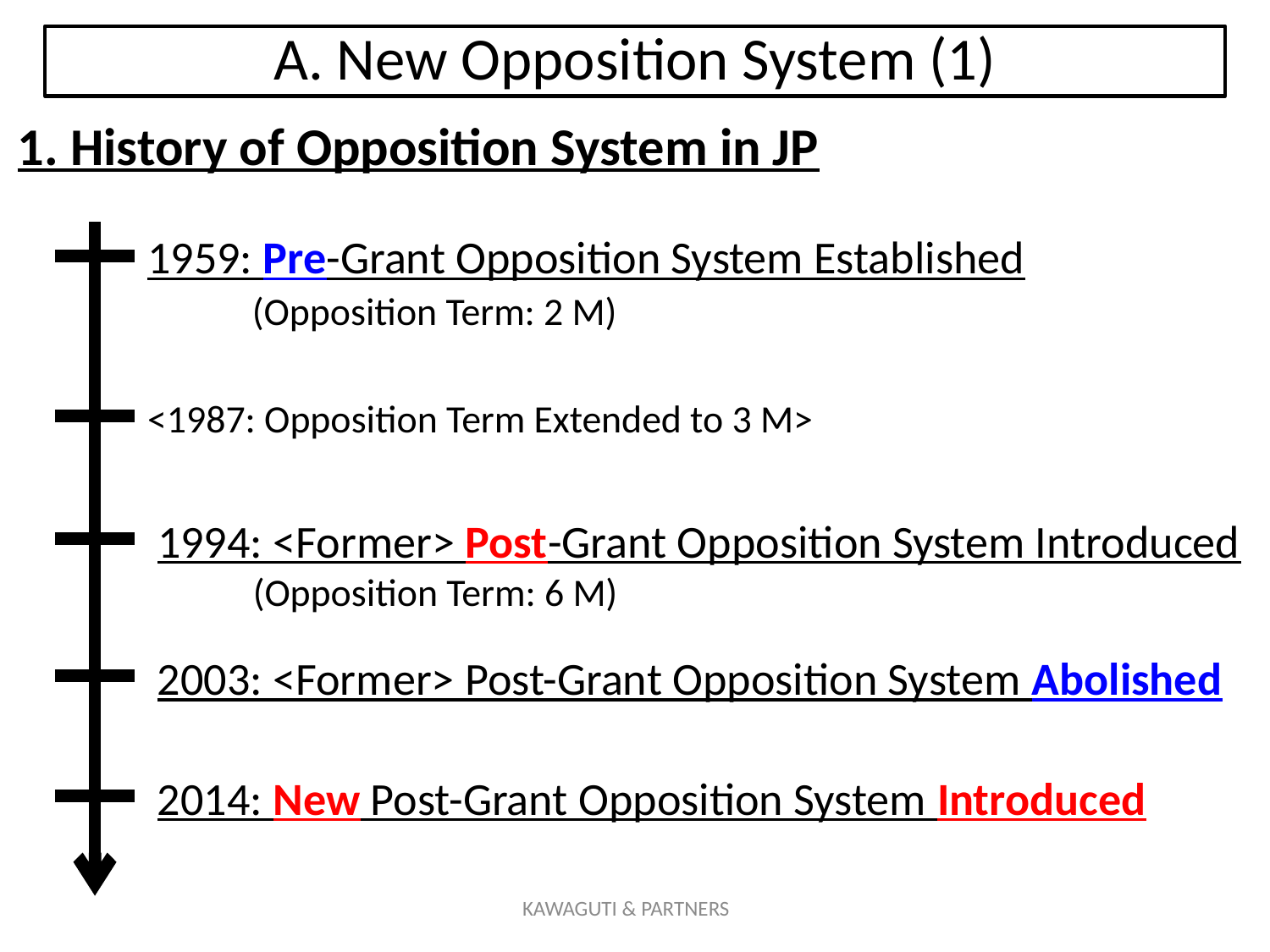

A. New Opposition System (1)
1. History of Opposition System in JP
1959: Pre-Grant Opposition System Established
           (Opposition Term: 2 M)
<1987: Opposition Term Extended to 3 M>
1994: <Former> Post-Grant Opposition System Introduced
           (Opposition Term: 6 M)
2003: <Former> Post-Grant Opposition System Abolished
2014: New Post-Grant Opposition System Introduced
KAWAGUTI & PARTNERS